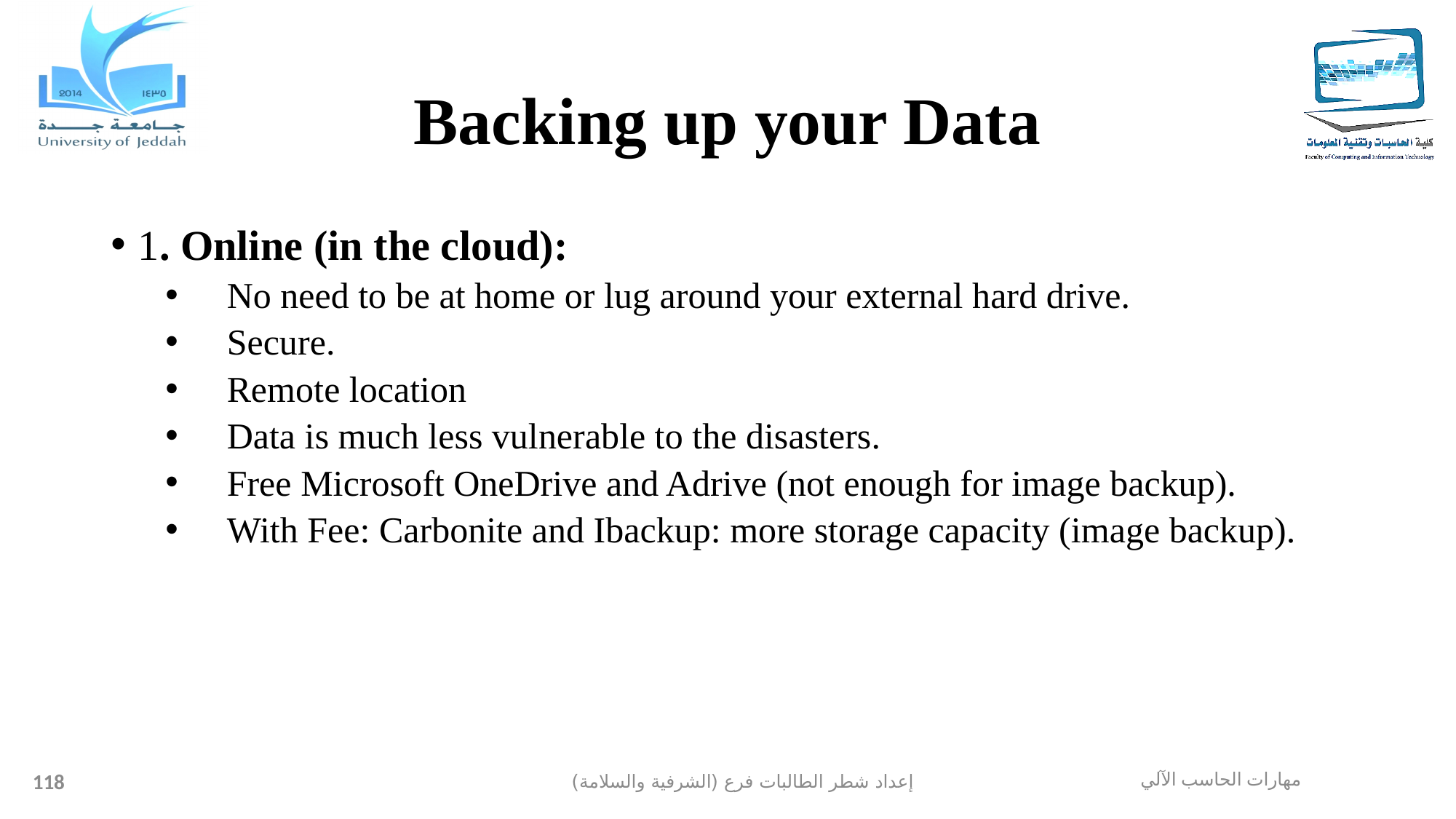

# Backing up your Data
1. Online (in the cloud):
No need to be at home or lug around your external hard drive.
Secure.
Remote location
Data is much less vulnerable to the disasters.
Free Microsoft OneDrive and Adrive (not enough for image backup).
With Fee: Carbonite and Ibackup: more storage capacity (image backup).

118
إعداد شطر الطالبات فرع (الشرفية والسلامة)